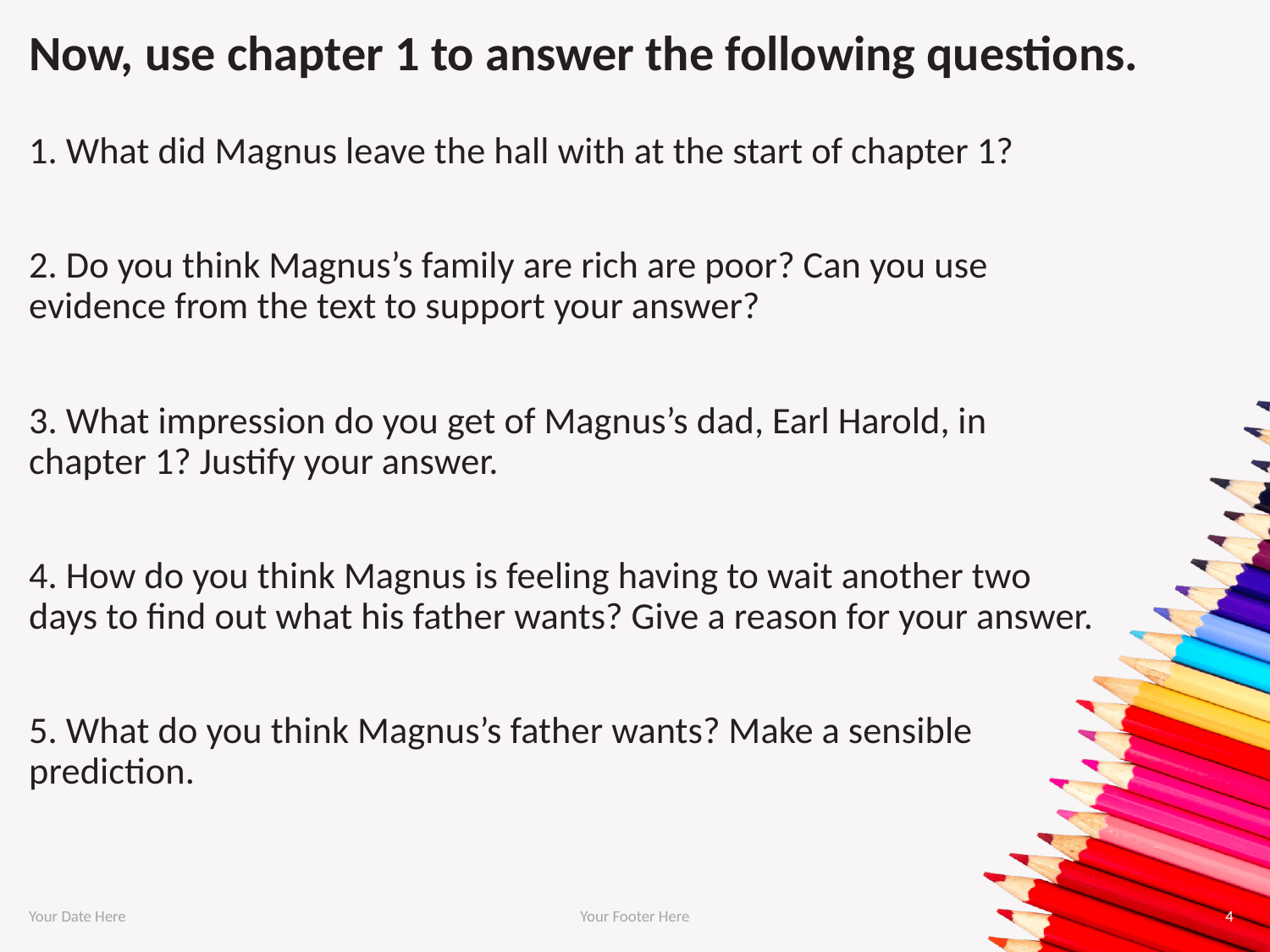

# Now, use chapter 1 to answer the following questions.
1. What did Magnus leave the hall with at the start of chapter 1?

2. Do you think Magnus’s family are rich are poor? Can you use evidence from the text to support your answer?

3. What impression do you get of Magnus’s dad, Earl Harold, in chapter 1? Justify your answer.

4. How do you think Magnus is feeling having to wait another two days to find out what his father wants? Give a reason for your answer.

5. What do you think Magnus’s father wants? Make a sensible prediction.

Your Date Here
Your Footer Here
4